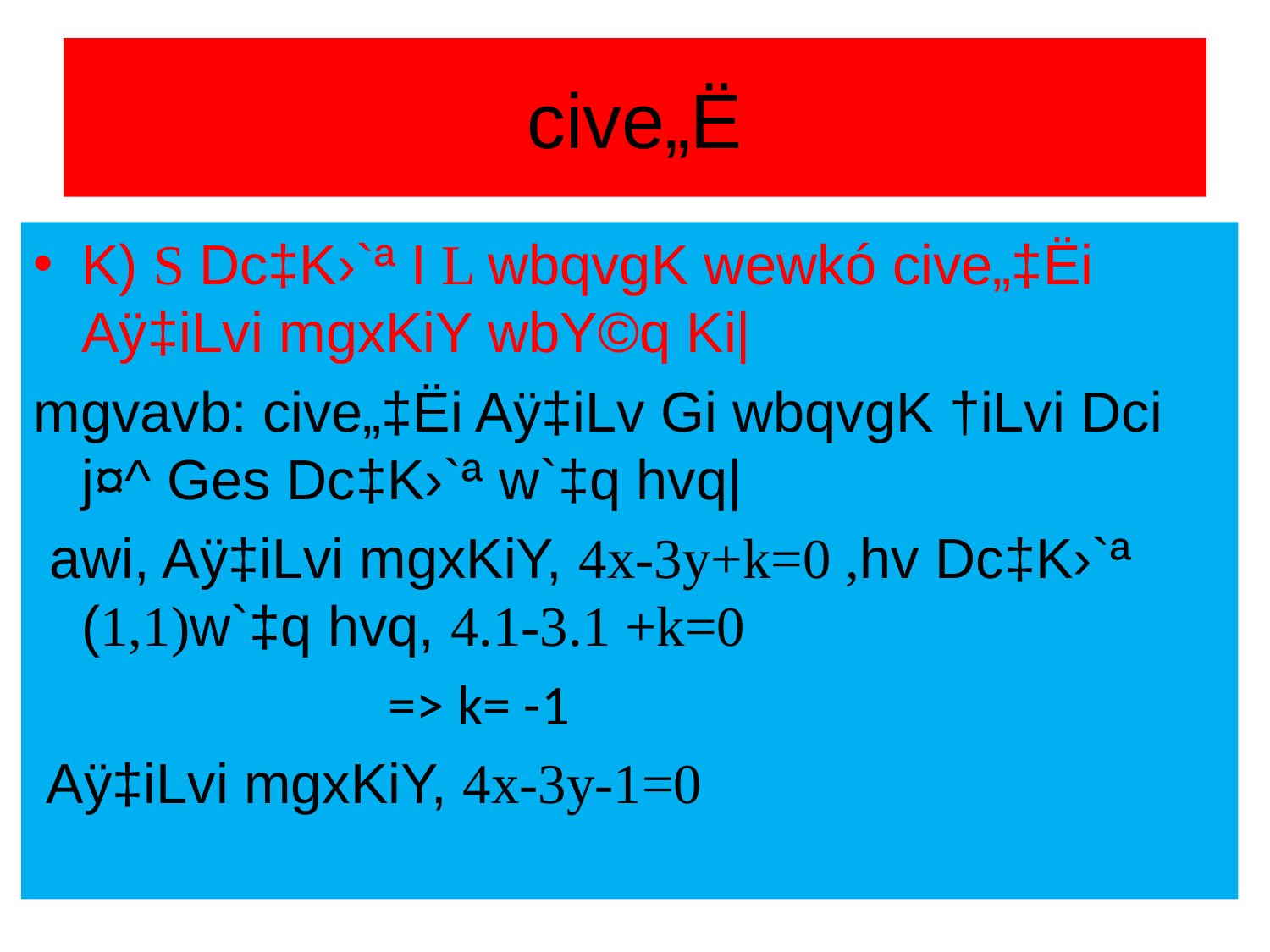

# cive„Ë
K) S Dc‡K›`ª I L wbqvgK wewkó cive„‡Ëi Aÿ‡iLvi mgxKiY wbY©q Ki|
mgvavb: cive„‡Ëi Aÿ‡iLv Gi wbqvgK †iLvi Dci j¤^ Ges Dc‡K›`ª w`‡q hvq|
 awi, Aÿ‡iLvi mgxKiY, 4x-3y+k=0 ,hv Dc‡K›`ª (1,1)w`‡q hvq, 4.1-3.1 +k=0
                         => k= -1
 Aÿ‡iLvi mgxKiY, 4x-3y-1=0